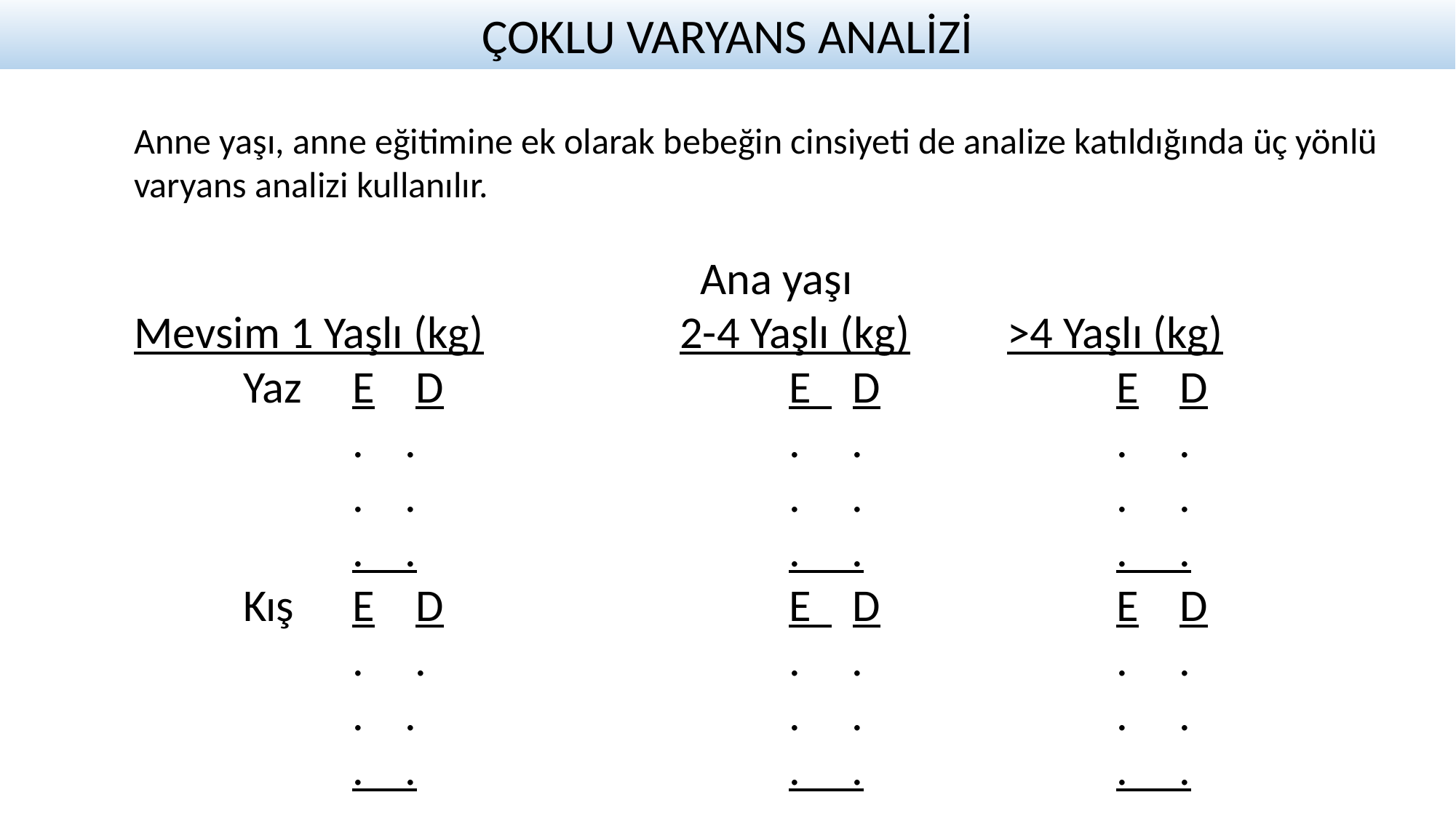

ÇOKLU VARYANS ANALİZİ
Anne yaşı, anne eğitimine ek olarak bebeğin cinsiyeti de analize katıldığında üç yönlü varyans analizi kullanılır.

					  Ana yaşı
Mevsim 1 Yaşlı (kg)		2-4 Yaşlı (kg)	>4 Yaşlı (kg)
	Yaz	E    D				E    D			E    D
		.    .				.     .			.     .
		.    .				.     .			.     .
		.    .				.     .			.     .
 	Kış	E    D				E    D			E    D
		.     .				.     .			.     .
		.    .				.     .			.     .
		.    .				.     .			.     .